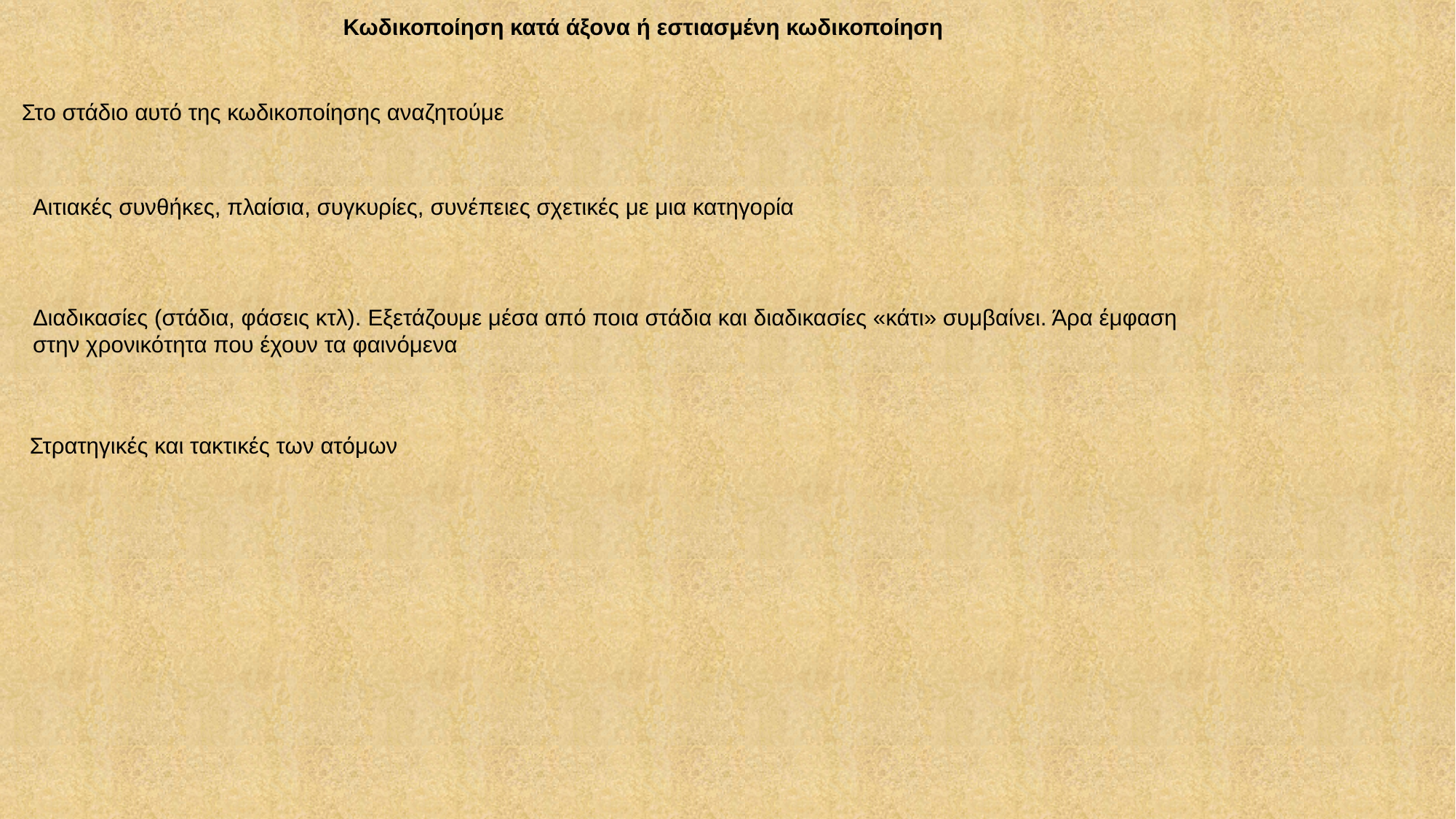

Κωδικοποίηση κατά άξονα ή εστιασμένη κωδικοποίηση
Στο στάδιο αυτό της κωδικοποίησης αναζητούμε

Αιτιακές συνθήκες, πλαίσια, συγκυρίες, συνέπειες σχετικές με μια κατηγορία
Διαδικασίες (στάδια, φάσεις κτλ). Εξετάζουμε μέσα από ποια στάδια και διαδικασίες «κάτι» συμβαίνει. Άρα έμφαση στην χρονικότητα που έχουν τα φαινόμενα
Στρατηγικές και τακτικές των ατόμων